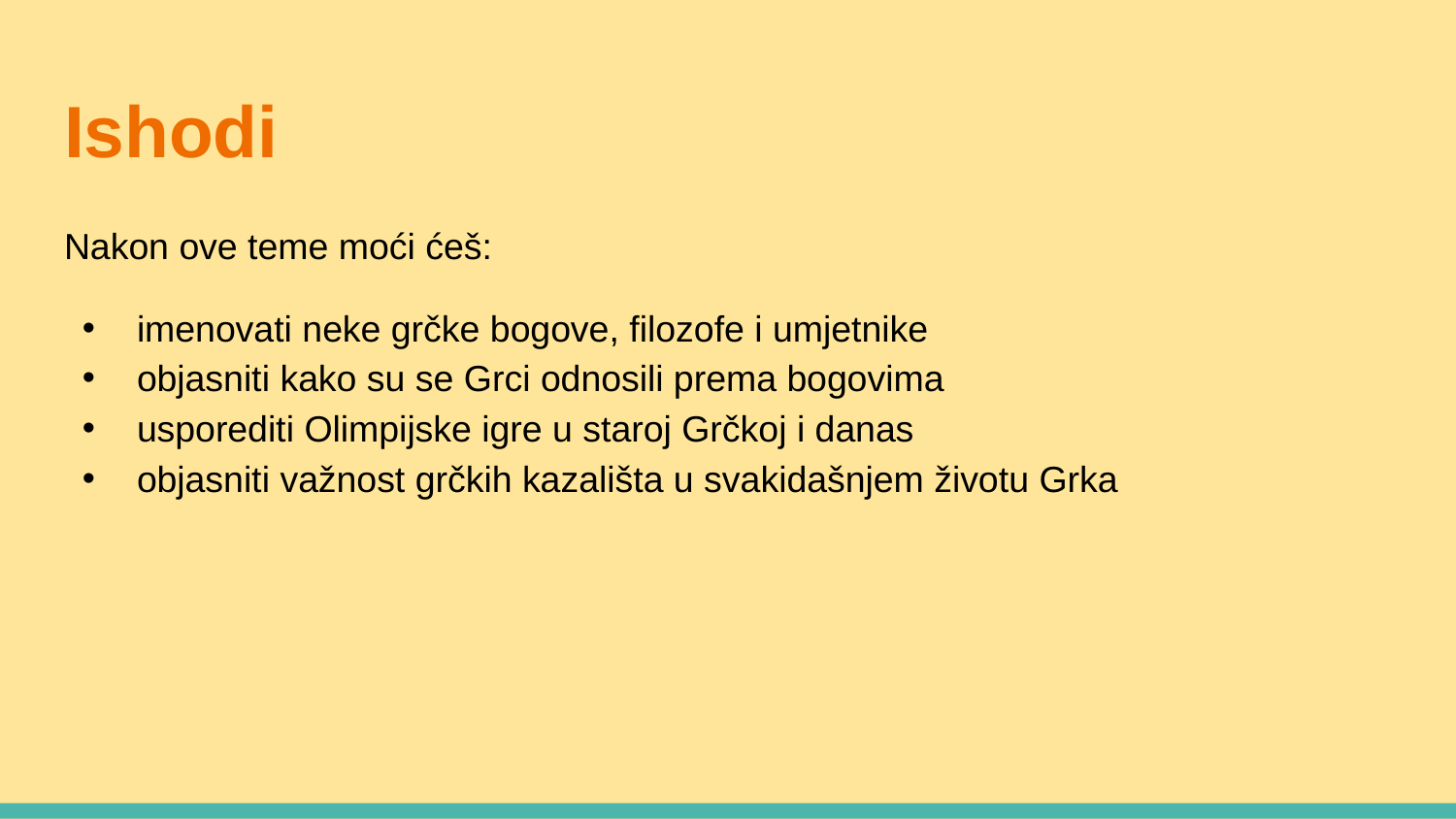

# Ishodi
Nakon ove teme moći ćeš:
imenovati neke grčke bogove, filozofe i umjetnike
objasniti kako su se Grci odnosili prema bogovima
usporediti Olimpijske igre u staroj Grčkoj i danas
objasniti važnost grčkih kazališta u svakidašnjem životu Grka